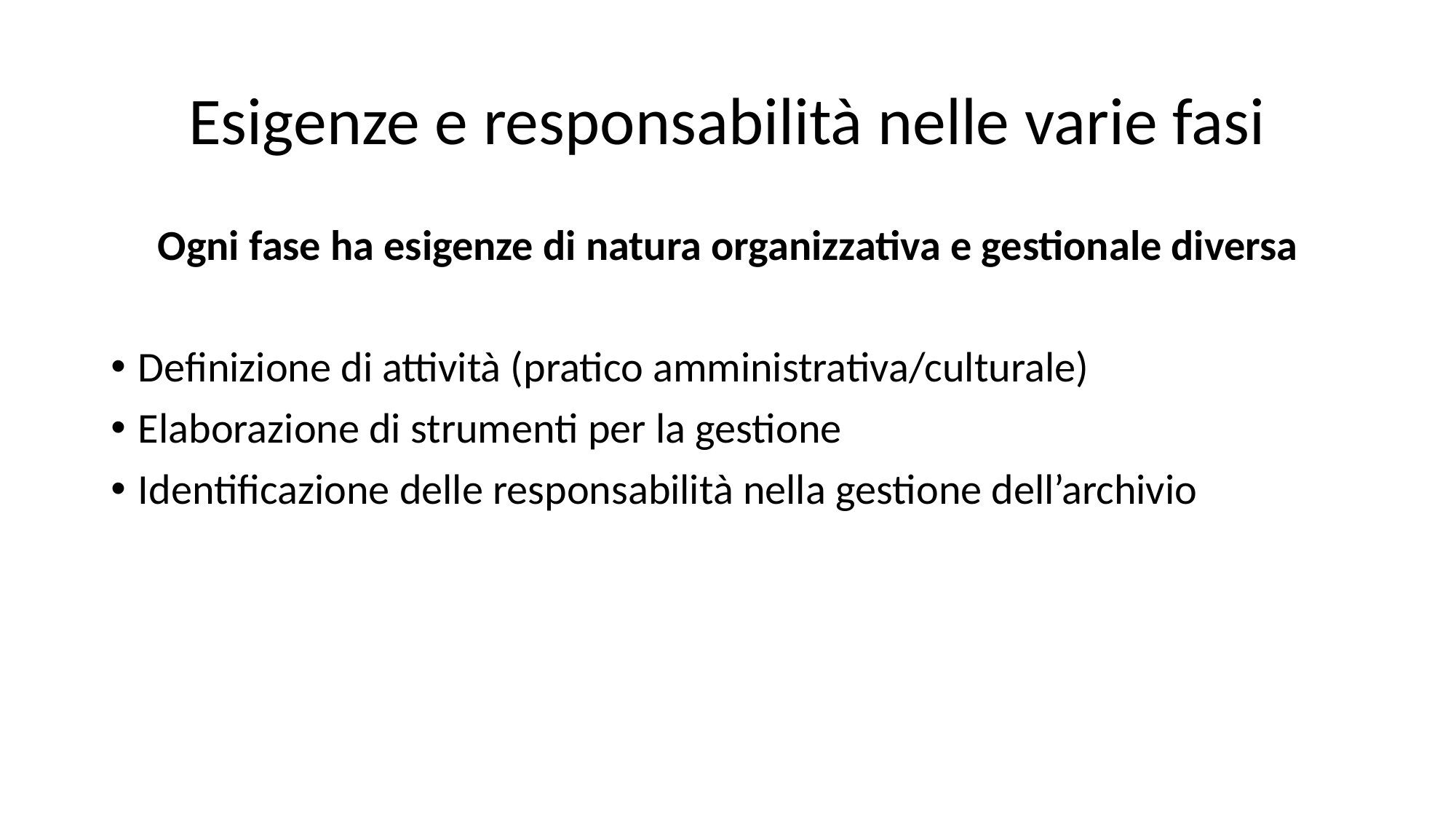

# Esigenze e responsabilità nelle varie fasi
Ogni fase ha esigenze di natura organizzativa e gestionale diversa

Definizione di attività (pratico amministrativa/culturale)
Elaborazione di strumenti per la gestione
Identificazione delle responsabilità nella gestione dell’archivio